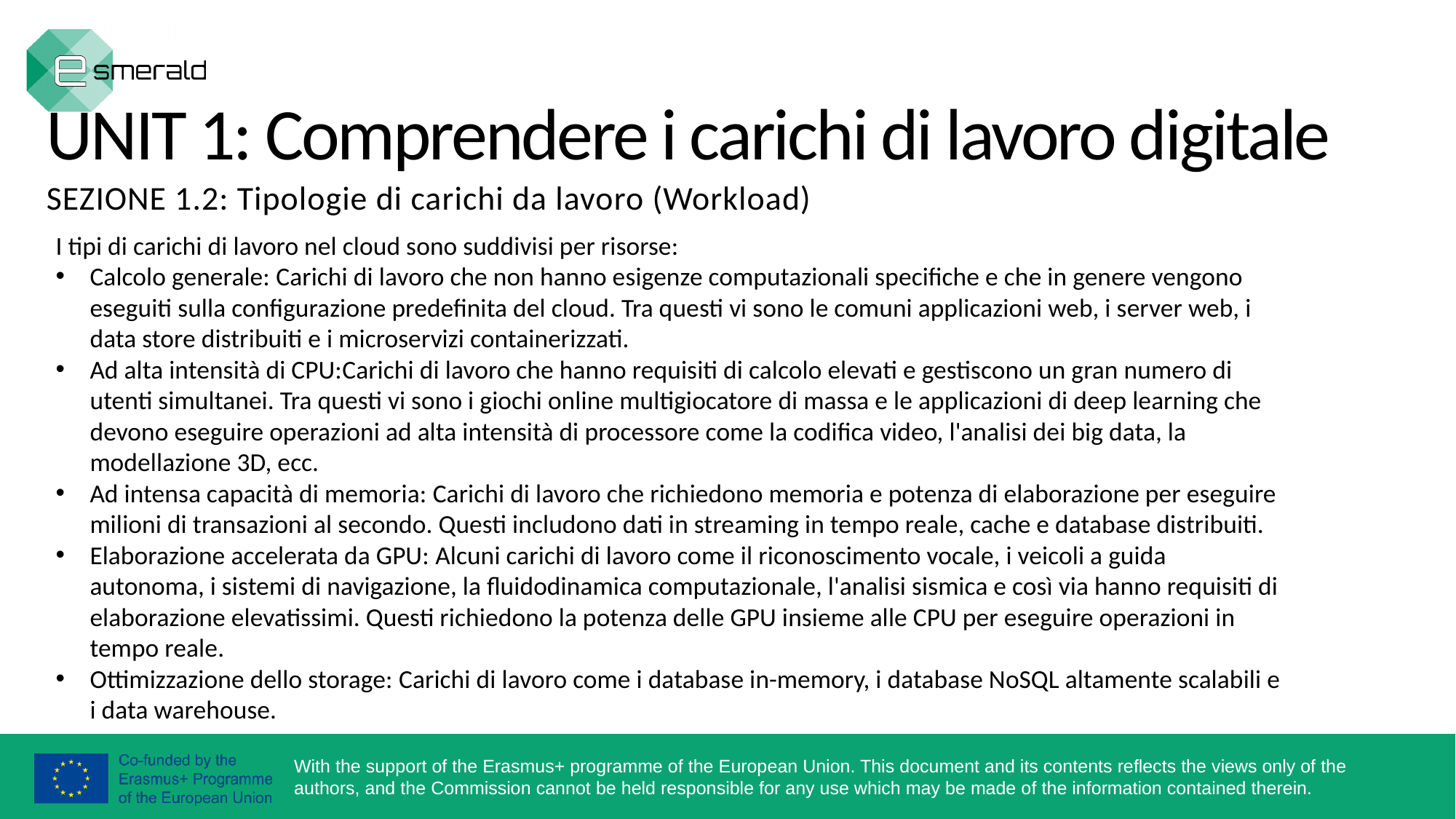

UNIT 1: Comprendere i carichi di lavoro digitale
SEZIONE 1.2: Tipologie di carichi da lavoro (Workload)
I tipi di carichi di lavoro nel cloud sono suddivisi per risorse:
Calcolo generale: Carichi di lavoro che non hanno esigenze computazionali specifiche e che in genere vengono eseguiti sulla configurazione predefinita del cloud. Tra questi vi sono le comuni applicazioni web, i server web, i data store distribuiti e i microservizi containerizzati.
Ad alta intensità di CPU:Carichi di lavoro che hanno requisiti di calcolo elevati e gestiscono un gran numero di utenti simultanei. Tra questi vi sono i giochi online multigiocatore di massa e le applicazioni di deep learning che devono eseguire operazioni ad alta intensità di processore come la codifica video, l'analisi dei big data, la modellazione 3D, ecc.
Ad intensa capacità di memoria: Carichi di lavoro che richiedono memoria e potenza di elaborazione per eseguire milioni di transazioni al secondo. Questi includono dati in streaming in tempo reale, cache e database distribuiti.
Elaborazione accelerata da GPU: Alcuni carichi di lavoro come il riconoscimento vocale, i veicoli a guida autonoma, i sistemi di navigazione, la fluidodinamica computazionale, l'analisi sismica e così via hanno requisiti di elaborazione elevatissimi. Questi richiedono la potenza delle GPU insieme alle CPU per eseguire operazioni in tempo reale.
Ottimizzazione dello storage: Carichi di lavoro come i database in-memory, i database NoSQL altamente scalabili e i data warehouse.